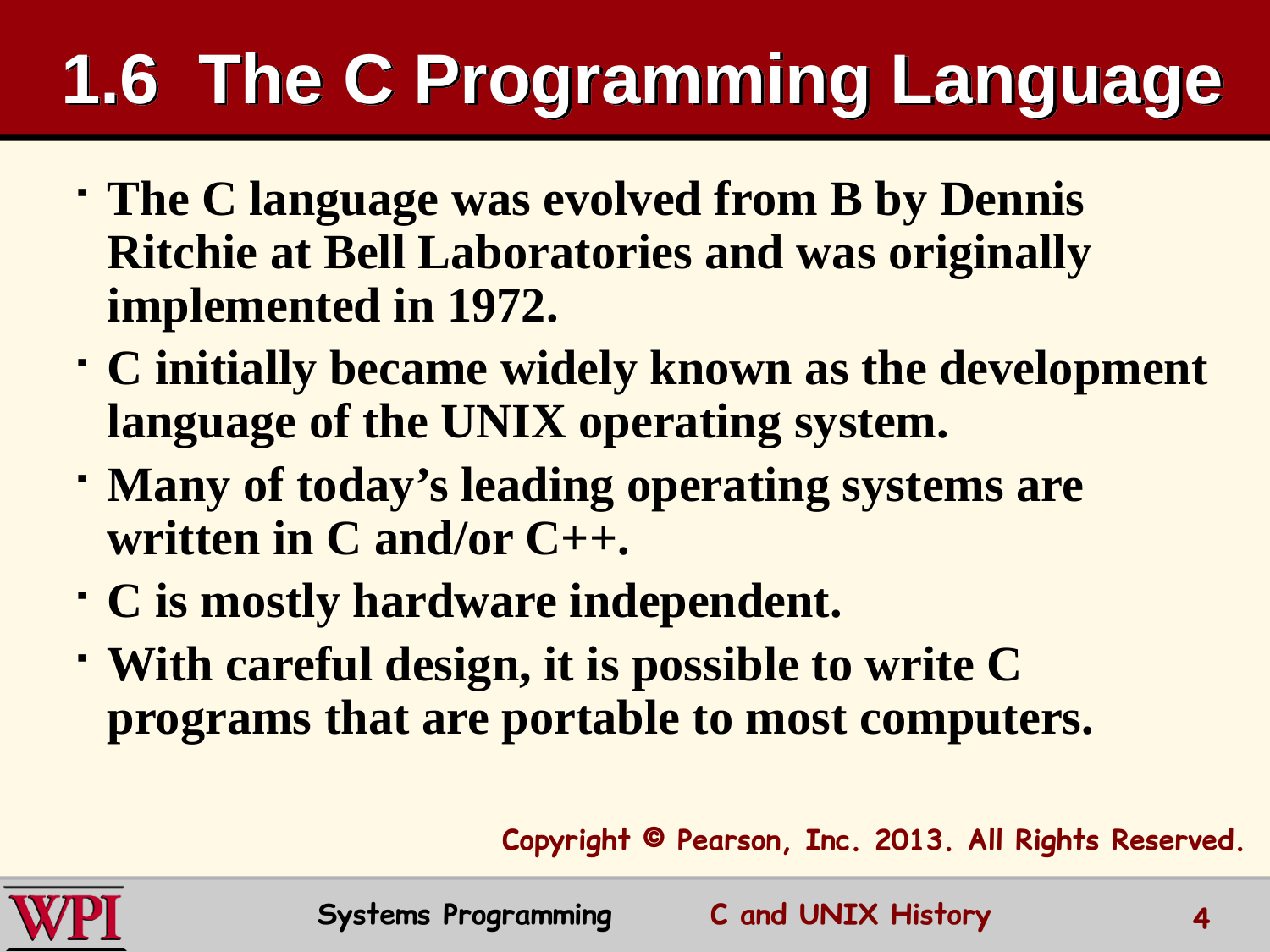

# 1.6  The C Programming Language
The C language was evolved from B by Dennis Ritchie at Bell Laboratories and was originally implemented in 1972.
C initially became widely known as the development language of the UNIX operating system.
Many of today’s leading operating systems are written in C and/or C++.
C is mostly hardware independent.
With careful design, it is possible to write C programs that are portable to most computers.
Copyright © Pearson, Inc. 2013. All Rights Reserved.
Systems Programming        C and UNIX History
4